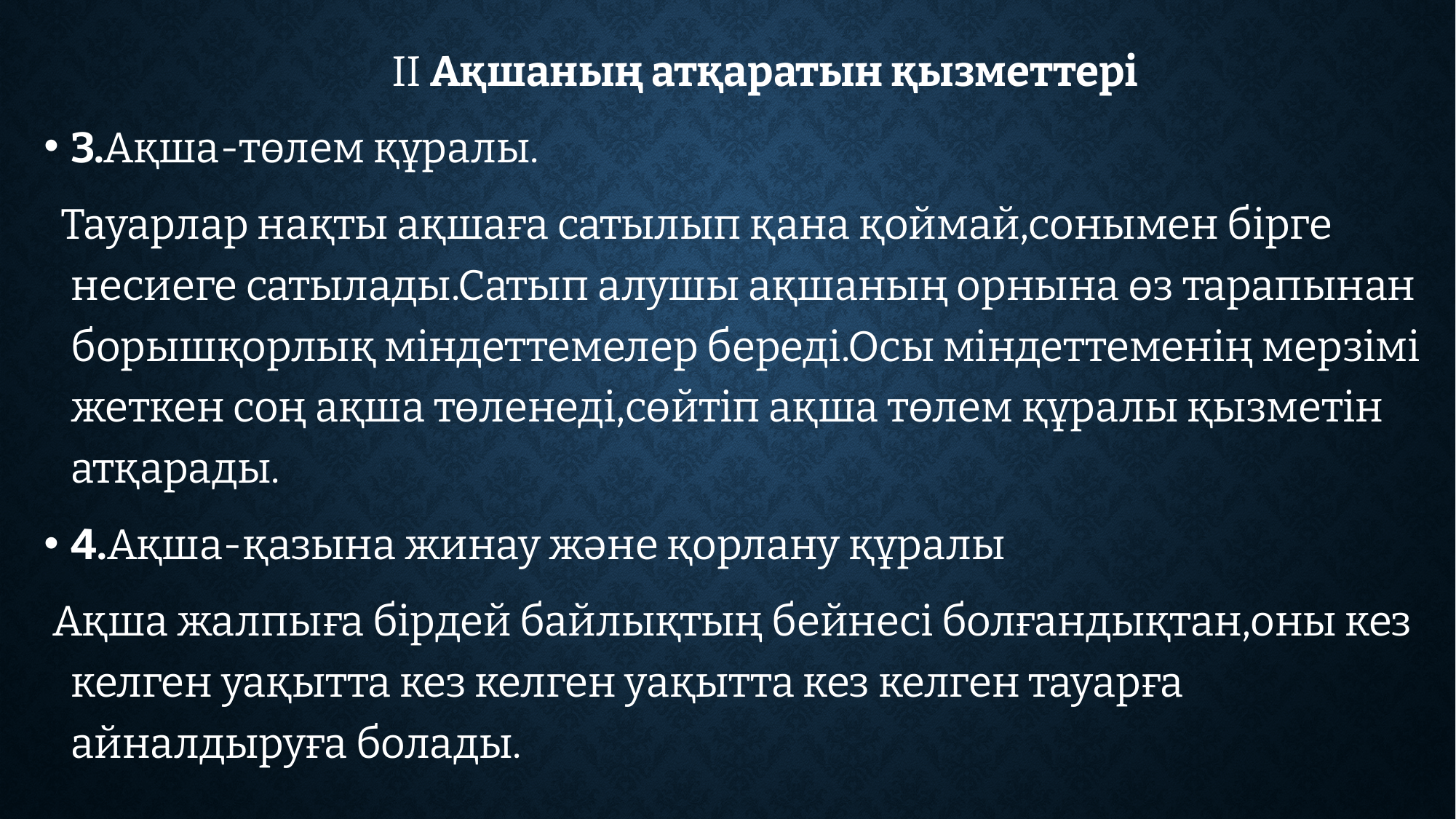

ІІ Ақшаның атқаратын қызметтері
3.Ақша-төлем құралы.
  Тауарлар нақты ақшаға сатылып қана қоймай,сонымен бірге несиеге сатылады.Сатып алушы ақшаның орнына өз тарапынан борышқорлық міндеттемелер береді.Осы міндеттеменің мерзімі жеткен соң ақша төленеді,сөйтіп ақша төлем құралы қызметін атқарады.
4.Ақша-қазына жинау және қорлану құралы
 Ақша жалпыға бірдей байлықтың бейнесі болғандықтан,оны кез келген уақытта кез келген уақытта кез келген тауарға айналдыруға болады.